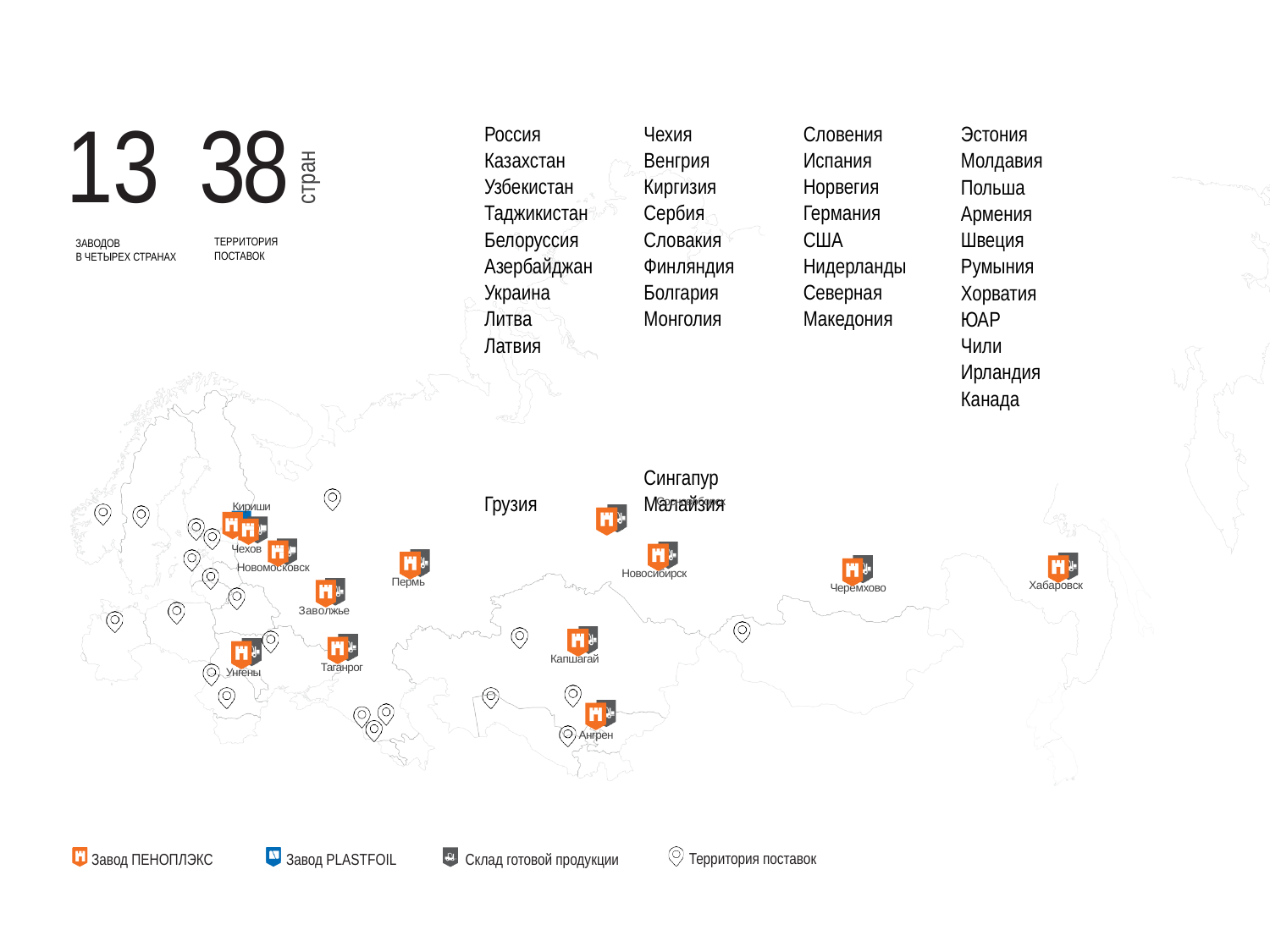

# 13  38
Россия
Казахстан Узбекистан Таджикистан Белоруссия Азербайджан Украина
Литва
Латвия

Грузия
Чехия
Венгрия
Киргизия
Сербия
Словакия
Финляндия
Болгария
Монголия

Сингапур
Малайзия
Словения
Испания
Норвегия
Германия
США
Нидерланды
Северная Македония
Эстония
Молдавия
Польша
Армения
Швеция
Румыния
Хорватия
ЮАР
Чили
Ирландия
Канада

стран

ТЕРРИТОРИЯ
ПОСТАВОК
ЗАВОДОВ
В ЧЕТЫРЕХ СТРАНАХ

Сосновоборск
Кириши

Чехов  Новомосковск

Новосибирск
Пермь
Хабаровск

Черемхово

Заволжье

Капшагай
Таганрог
Унгены

Ангрен

Территория поставок

Завод ПЕНОПЛЭКС
Завод PLASTFOIL
Склад готовой продукции